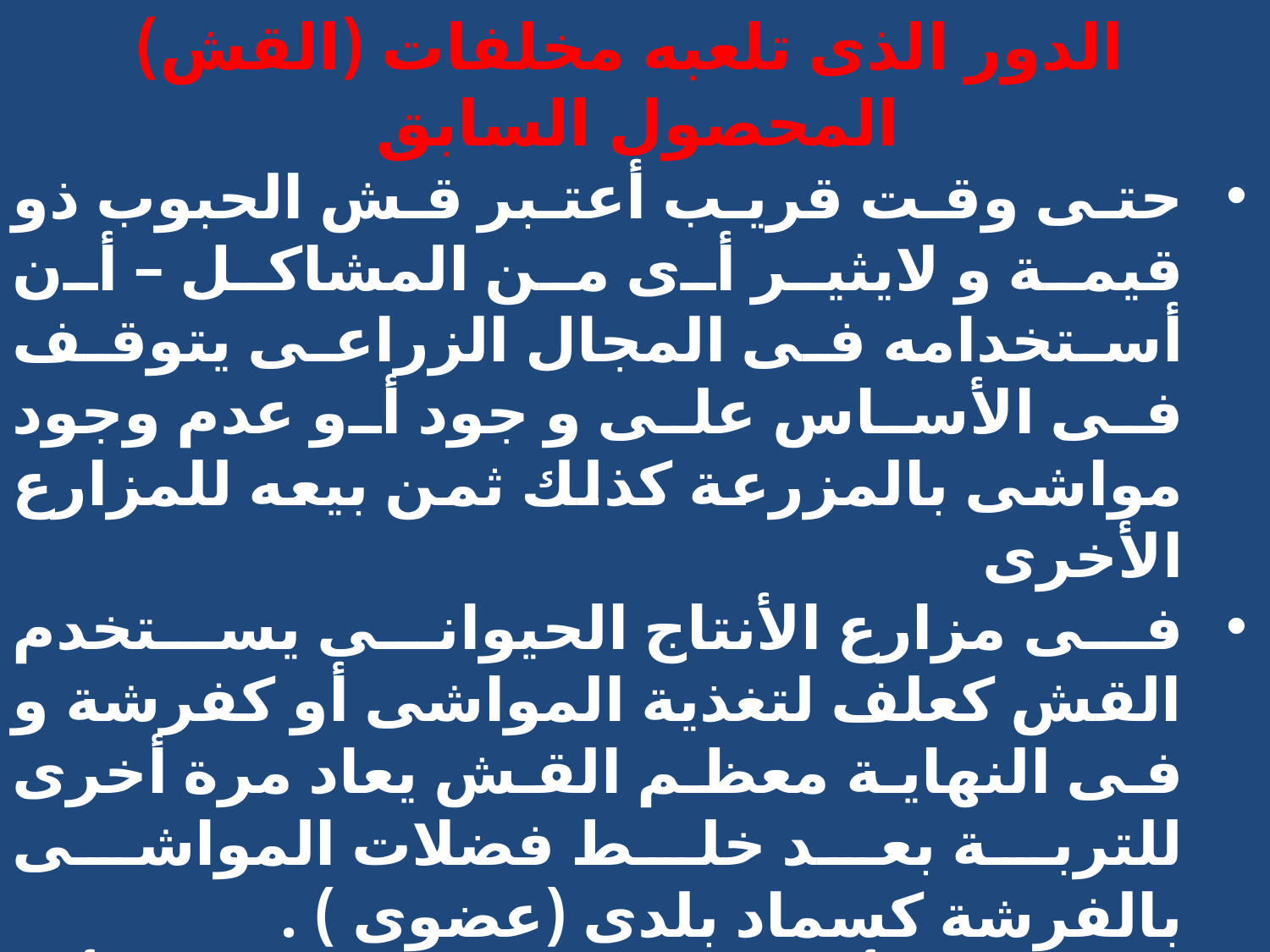

الدور الذى تلعبه مخلفات (القش) المحصول السابق
حتى وقت قريب أعتبر قش الحبوب ذو قيمة و لايثير أى من المشاكل – أن أستخدامه فى المجال الزراعى يتوقف فى الأساس على و جود أو عدم وجود مواشى بالمزرعة كذلك ثمن بيعه للمزارع الأخرى
فى مزارع الأنتاج الحيوانى يستخدم القش كعلف لتغذية المواشى أو كفرشة و فى النهاية معظم القش يعاد مرة أخرى للتربة بعد خلط فضلات المواشى بالفرشة كسماد بلدى (عضوى ) .
فى مجال أنتاج المحاصيل القش اما أن يباع أو يتم حرثه بالتربة أو يمثل عبء للمزرعة و هذا يتوقف على قيمته .